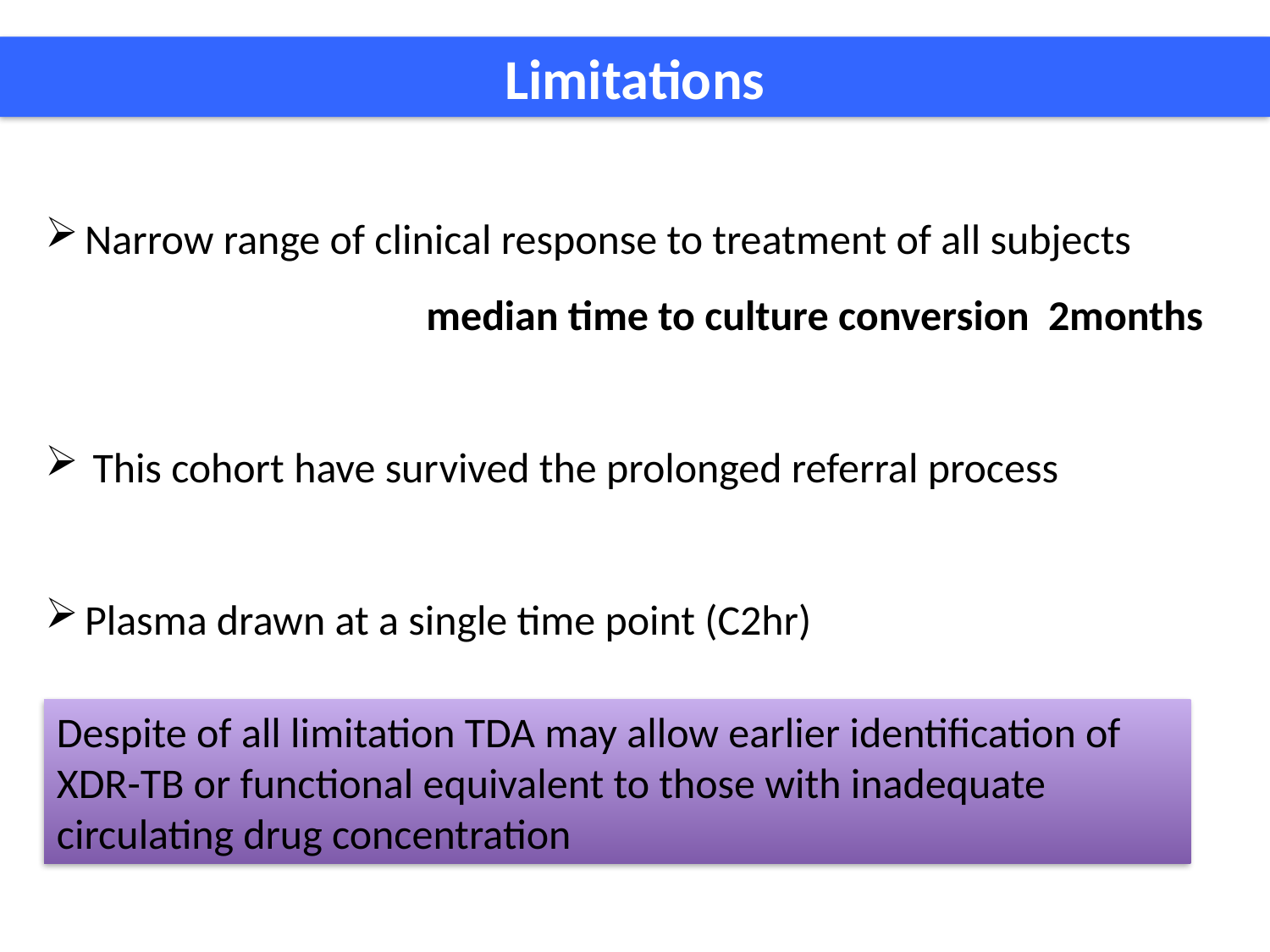

Limitations
Narrow range of clinical response to treatment of all subjects
  			median time to culture conversion  2months
This cohort have survived the prolonged referral process

Plasma drawn at a single time point (C2hr)
Despite of all limitation TDA may allow earlier identification of XDR-TB or functional equivalent to those with inadequate circulating drug concentration